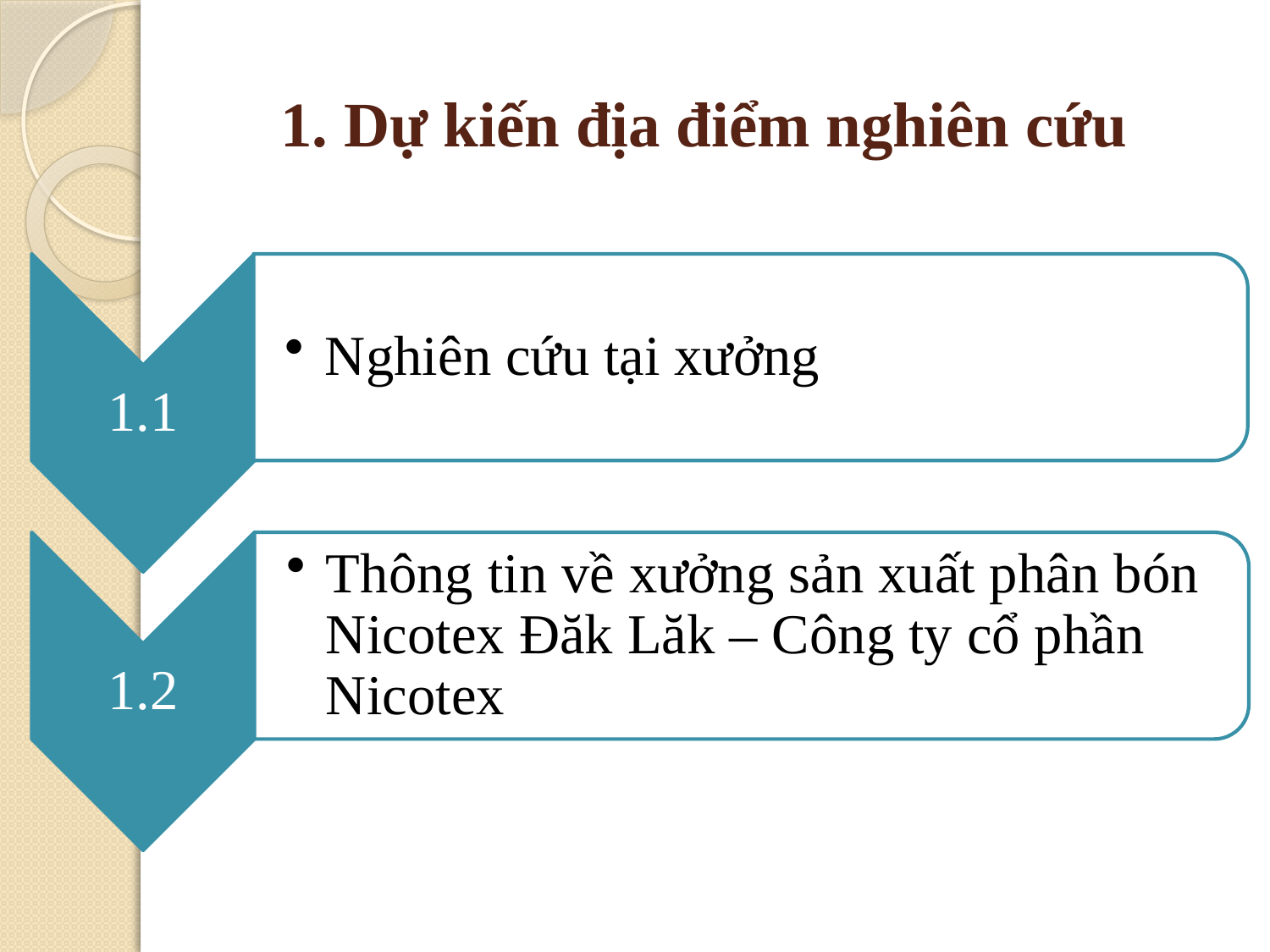

# 1. Dự kiến địa điểm nghiên cứu
1.1
Nghiên cứu tại xưởng
1.2
Thông tin về xưởng sản xuất phân bón Nicotex Đăk Lăk – Công ty cổ phần Nicotex